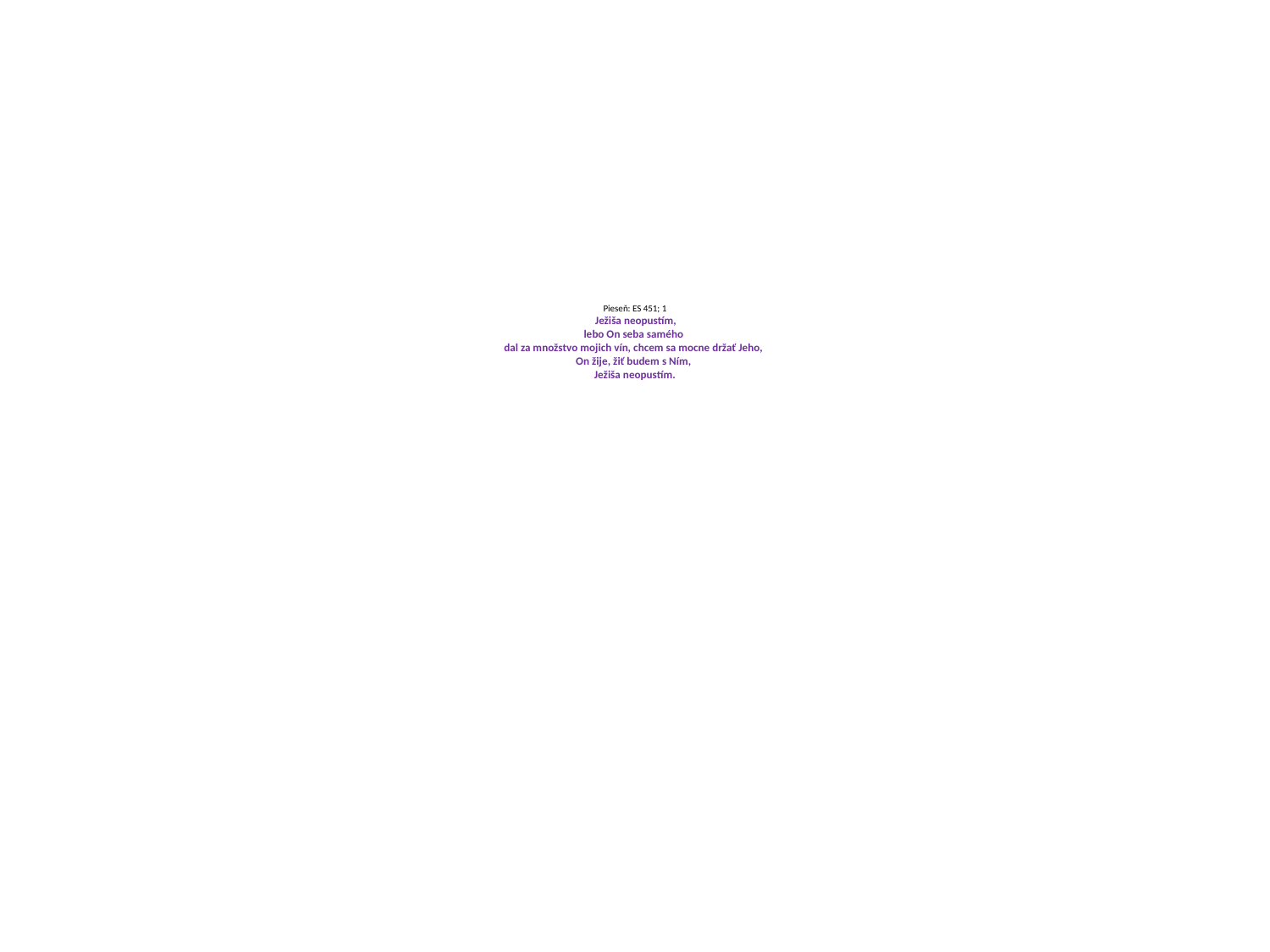

# Pieseň: ES 451; 1 Ježiša neopustím, lebo On seba samého dal za množstvo mojich vín, chcem sa mocne držať Jeho, On žije, žiť budem s Ním, Ježiša neopustím.